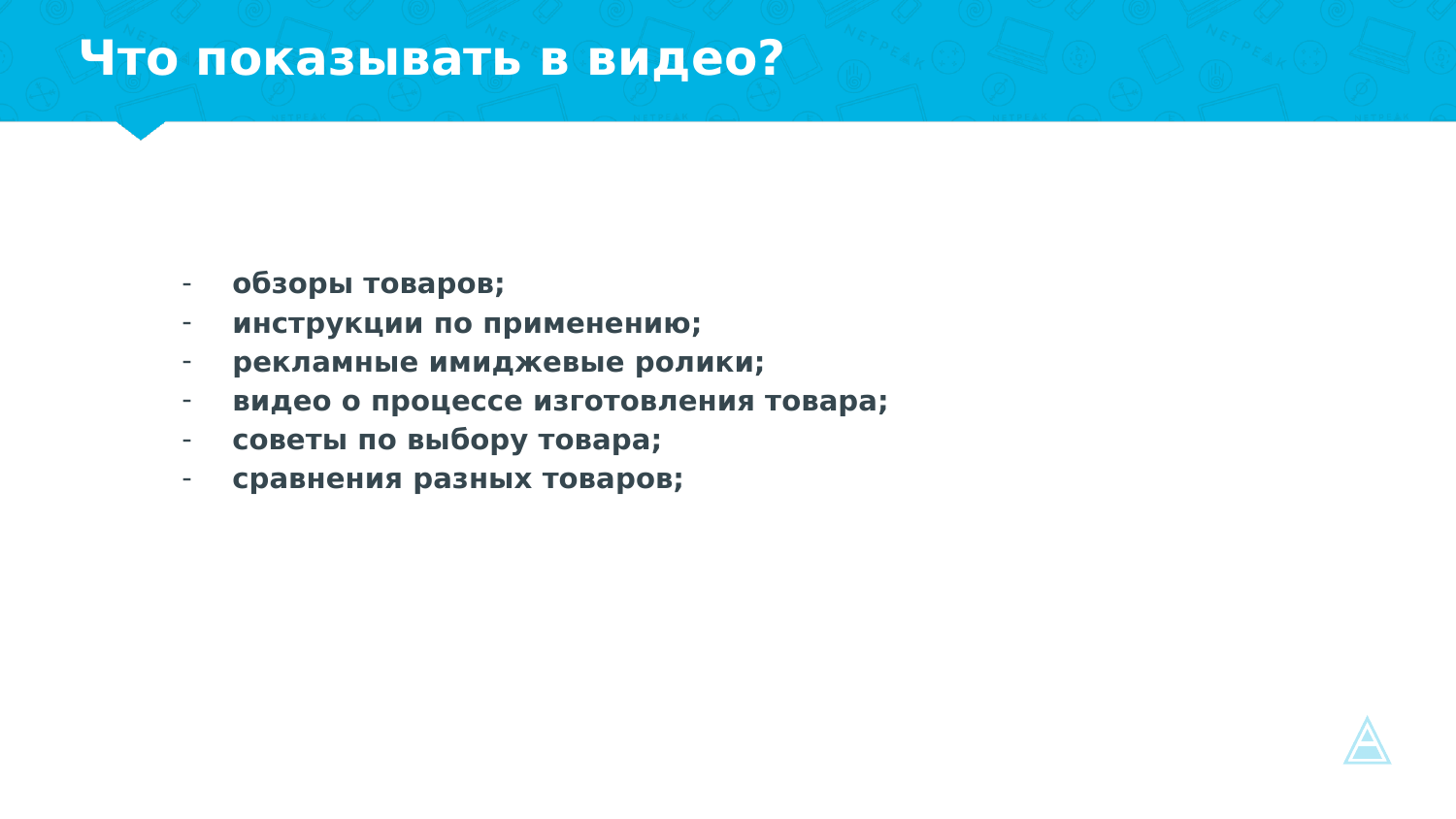

Что показывать в видео?
обзоры товаров;
инструкции по применению;
рекламные имиджевые ролики;
видео о процессе изготовления товара;
советы по выбору товара;
сравнения разных товаров;